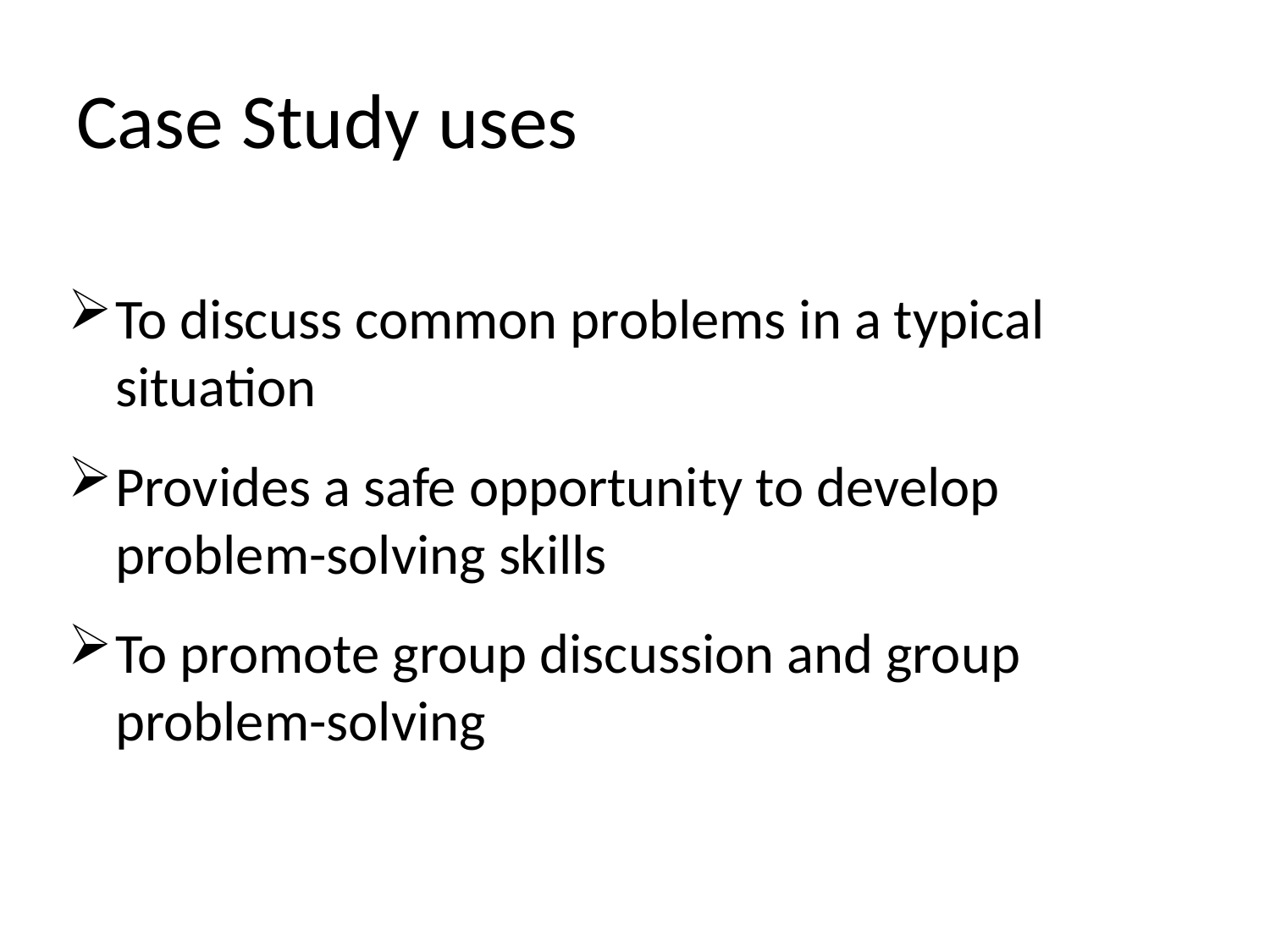

# Case Study uses
To discuss common problems in a typical situation
Provides a safe opportunity to develop problem-solving skills
To promote group discussion and group problem-solving